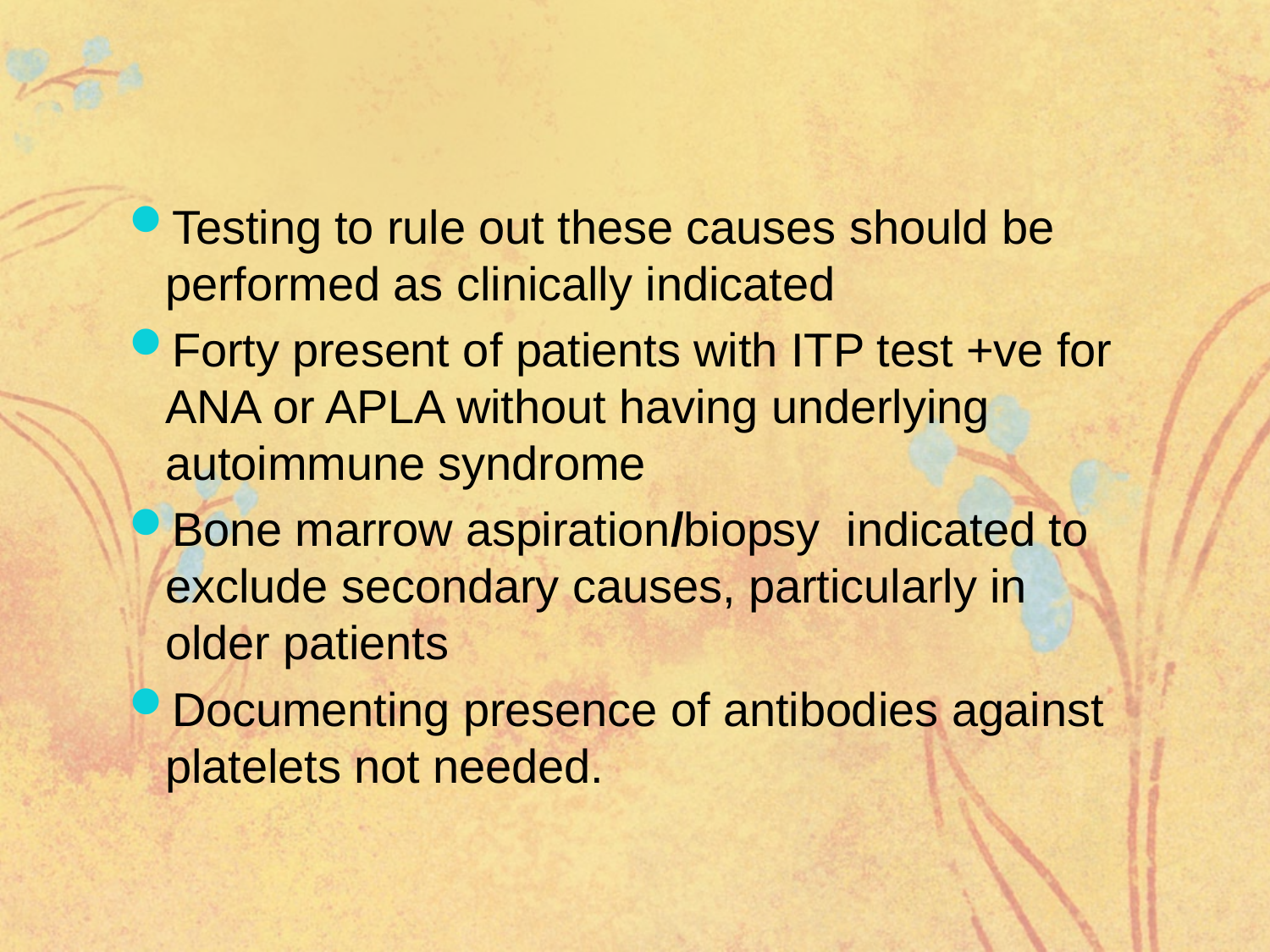

Testing to rule out these causes should be performed as clinically indicated
Forty present of patients with ITP test +ve for ANA or APLA without having underlying autoimmune syndrome
Bone marrow aspiration/biopsy  indicated to exclude secondary causes, particularly in older patients
Documenting presence of antibodies against platelets not needed.